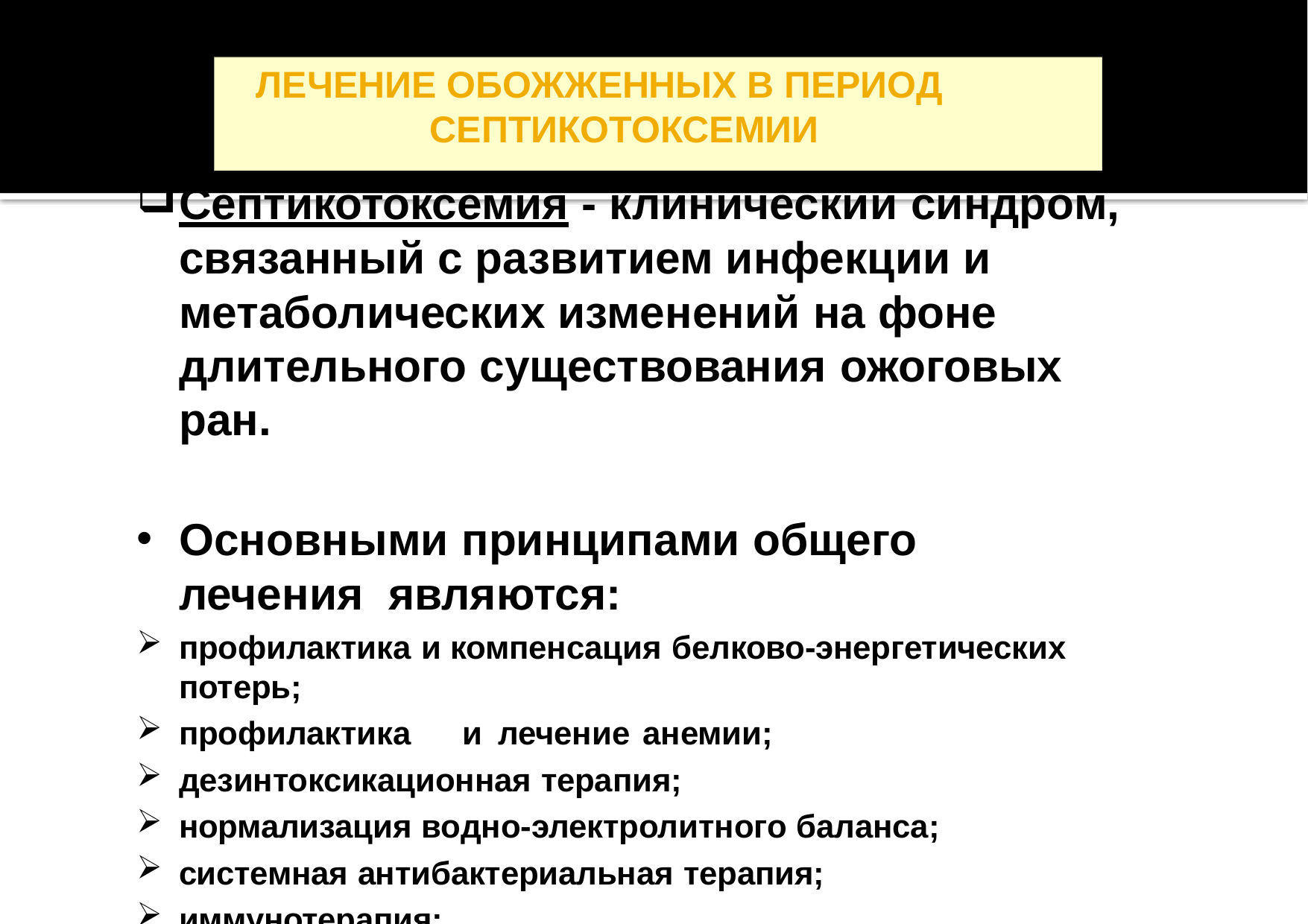

# ЛЕЧЕНИЕ ОБОЖЖЕННЫХ В ПЕРИОД  СЕПТИКОТОКСЕМИИ
Септикотоксемия - клинический синдром,  связанный с развитием инфекции и  метаболических изменений на фоне  длительного существования ожоговых ран.

Основными принципами общего лечения  являются:
профилактика и компенсация белково-энергетических потерь;
профилактика	и	лечение	анемии;
дезинтоксикационная терапия;
нормализация водно-электролитного баланса;
системная антибактериальная терапия;
иммунотерапия;
органопротекция и симптоматическая терапия.